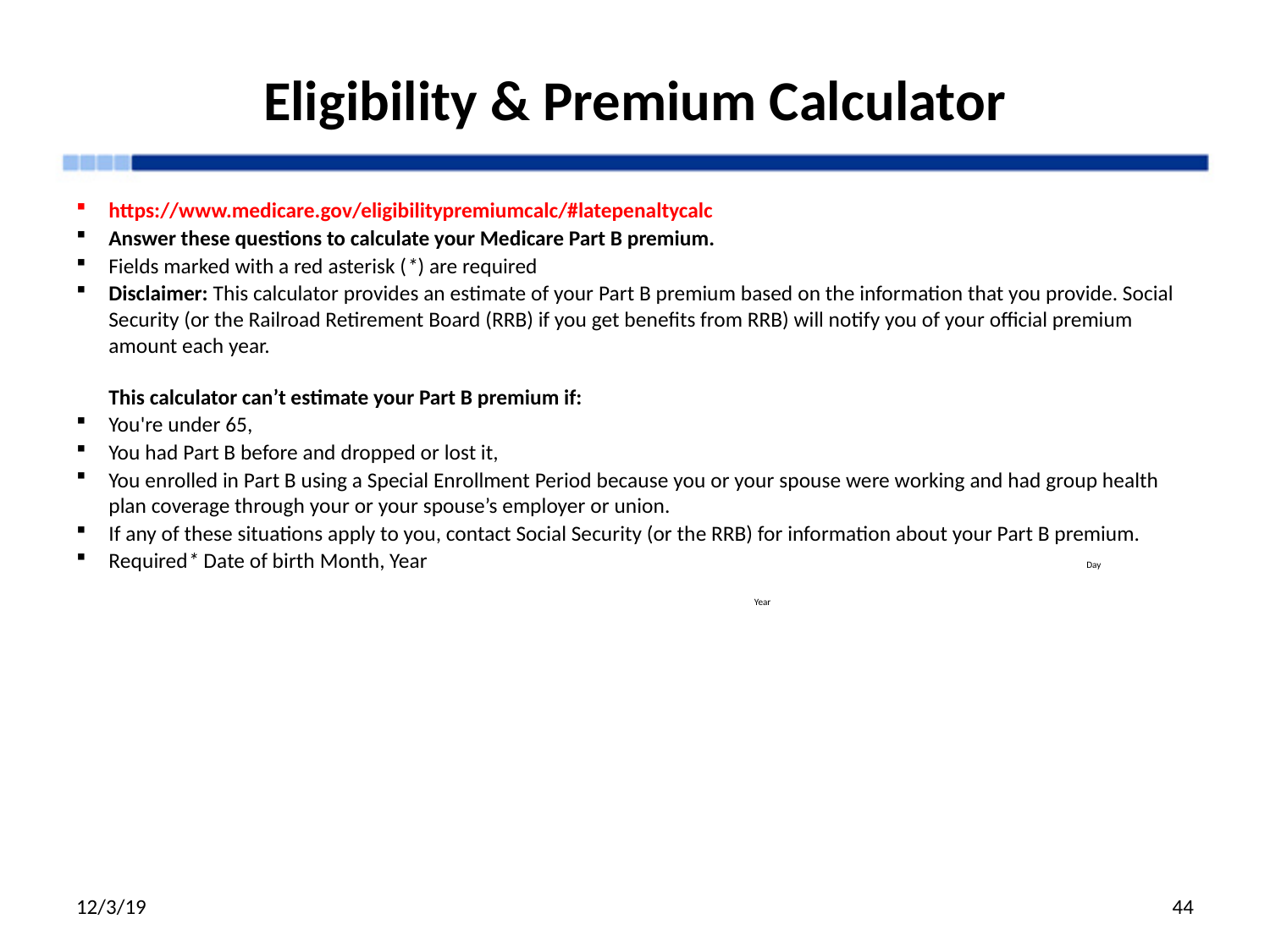

# Eligibility & Premium Calculator
https://www.medicare.gov/eligibilitypremiumcalc/#latepenaltycalc
Answer these questions to calculate your Medicare Part B premium.
Fields marked with a red asterisk (*) are required
Disclaimer: This calculator provides an estimate of your Part B premium based on the information that you provide. Social Security (or the Railroad Retirement Board (RRB) if you get benefits from RRB) will notify you of your official premium amount each year.
This calculator can’t estimate your Part B premium if:
You're under 65,
You had Part B before and dropped or lost it,
You enrolled in Part B using a Special Enrollment Period because you or your spouse were working and had group health plan coverage through your or your spouse’s employer or union.
If any of these situations apply to you, contact Social Security (or the RRB) for information about your Part B premium.
Required* Date of birth Month, Year                                                                                                                                                                                                                                                                                                                      Day                                                                                                                                                                                                                                                                                                                                                                                                                                                                                                                                                                                                                                                                                                                                                                                                                                                                                                                                                                                                                                                                                                                                                                                                                                                                                                                                                                                                                             Year

12/3/19
44